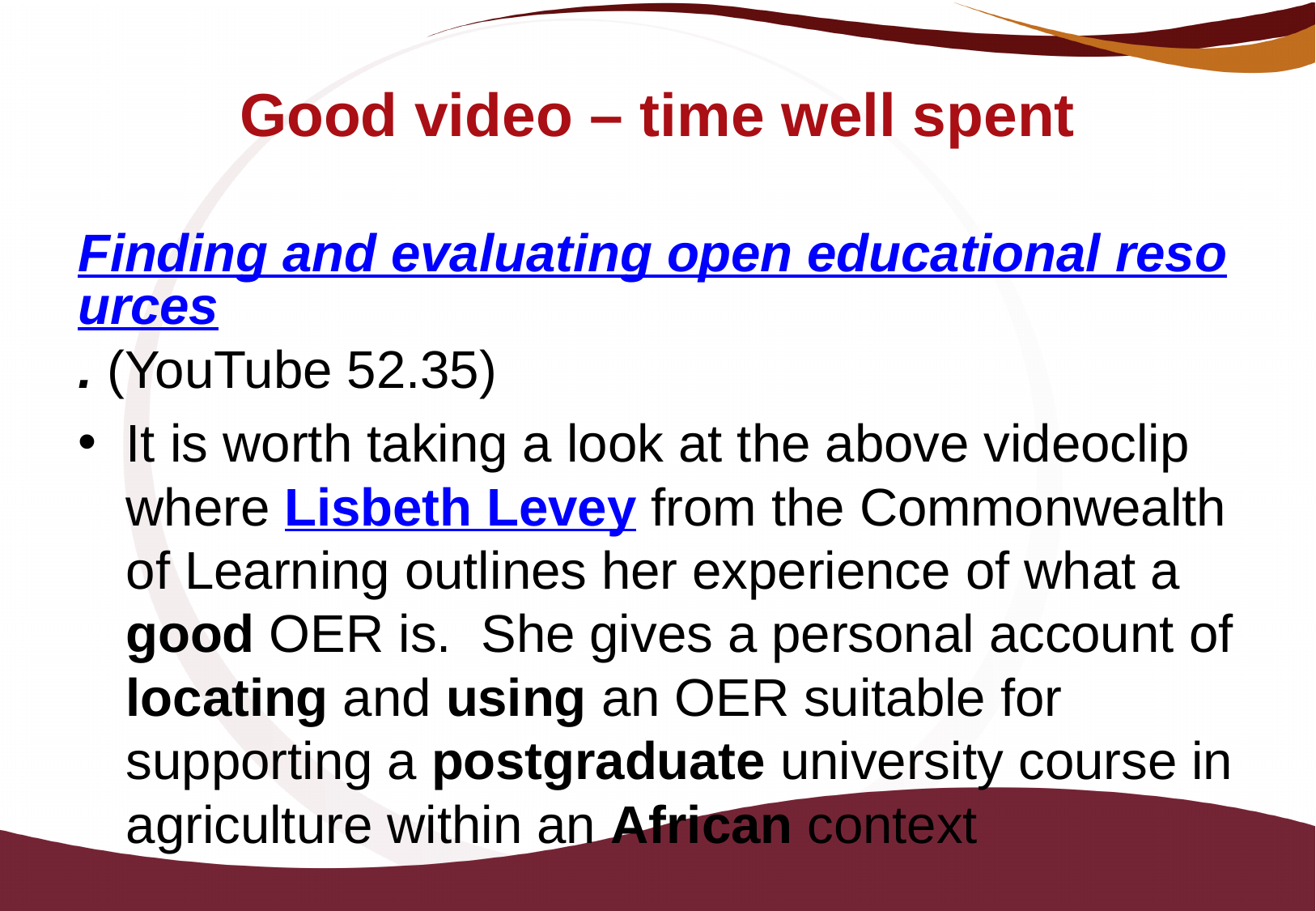

# Good video – time well spent
Finding and evaluating open educational resources. (YouTube 52.35)
It is worth taking a look at the above videoclip where Lisbeth Levey from the Commonwealth of Learning outlines her experience of what a good OER is.  She gives a personal account of locating and using an OER suitable for supporting a postgraduate university course in agriculture within an African context